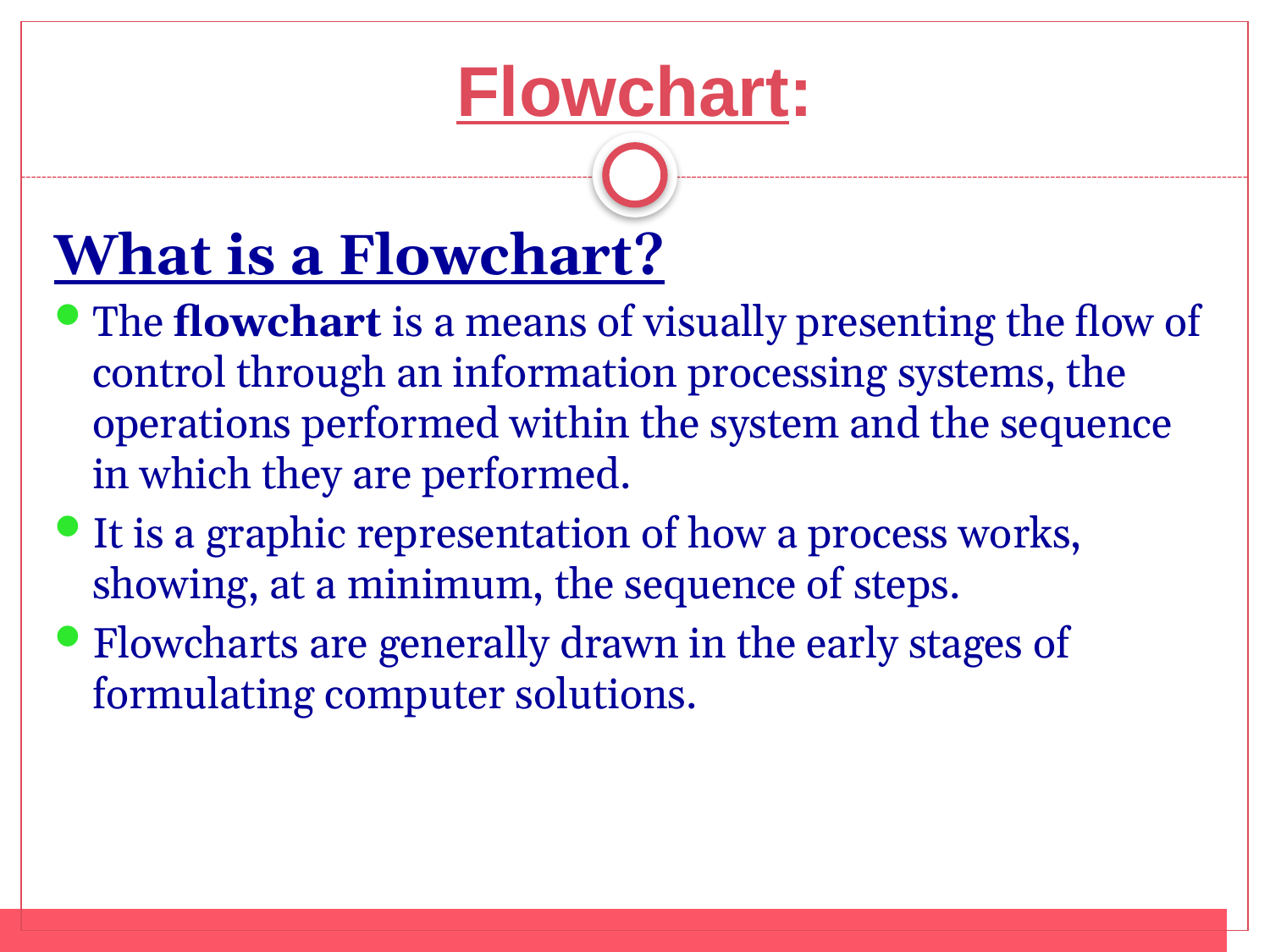

# Flowchart:
What is a Flowchart?
The flowchart is a means of visually presenting the flow of control through an information processing systems, the operations performed within the system and the sequence in which they are performed.
It is a graphic representation of how a process works, showing, at a minimum, the sequence of steps.
Flowcharts are generally drawn in the early stages of formulating computer solutions.